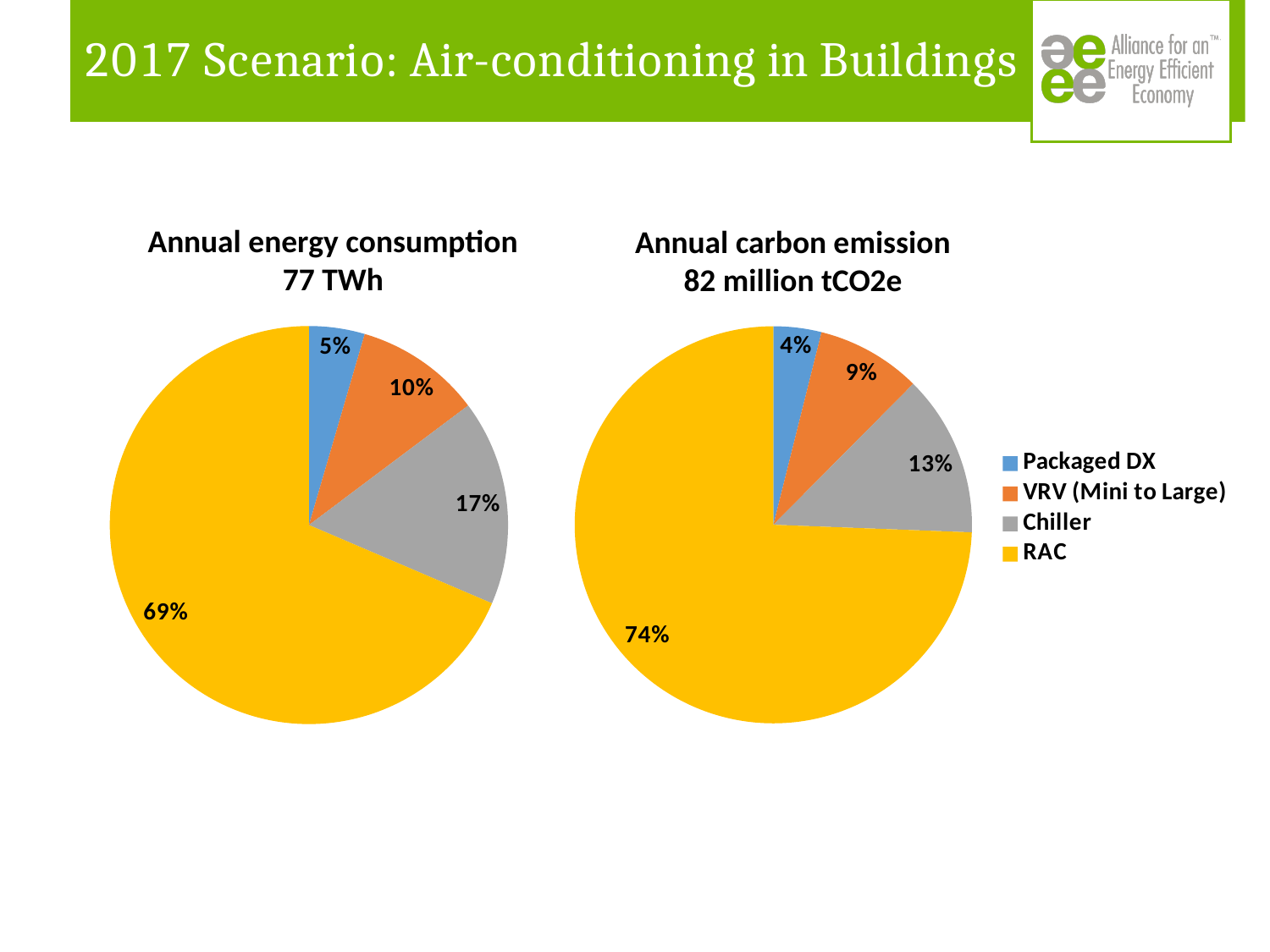

# 2017 Scenario: Air-conditioning in Buildings
Annual energy consumption
77 TWh
Annual carbon emission
82 million tCO2e

### Chart

| Category |  |
|---|---|
| Packaged DX | 3.5 |
| VRV (Mini to Large) | 7.9 |
| Chiller  | 12.9 |
| RAC | 53.0 |

### Chart

| Category |  |
|---|---|
| Packaged DX | 3.2 |
| VRV (Mini to Large) | 7.0 |
| Chiller  | 10.8 |
| RAC | 61.0 |